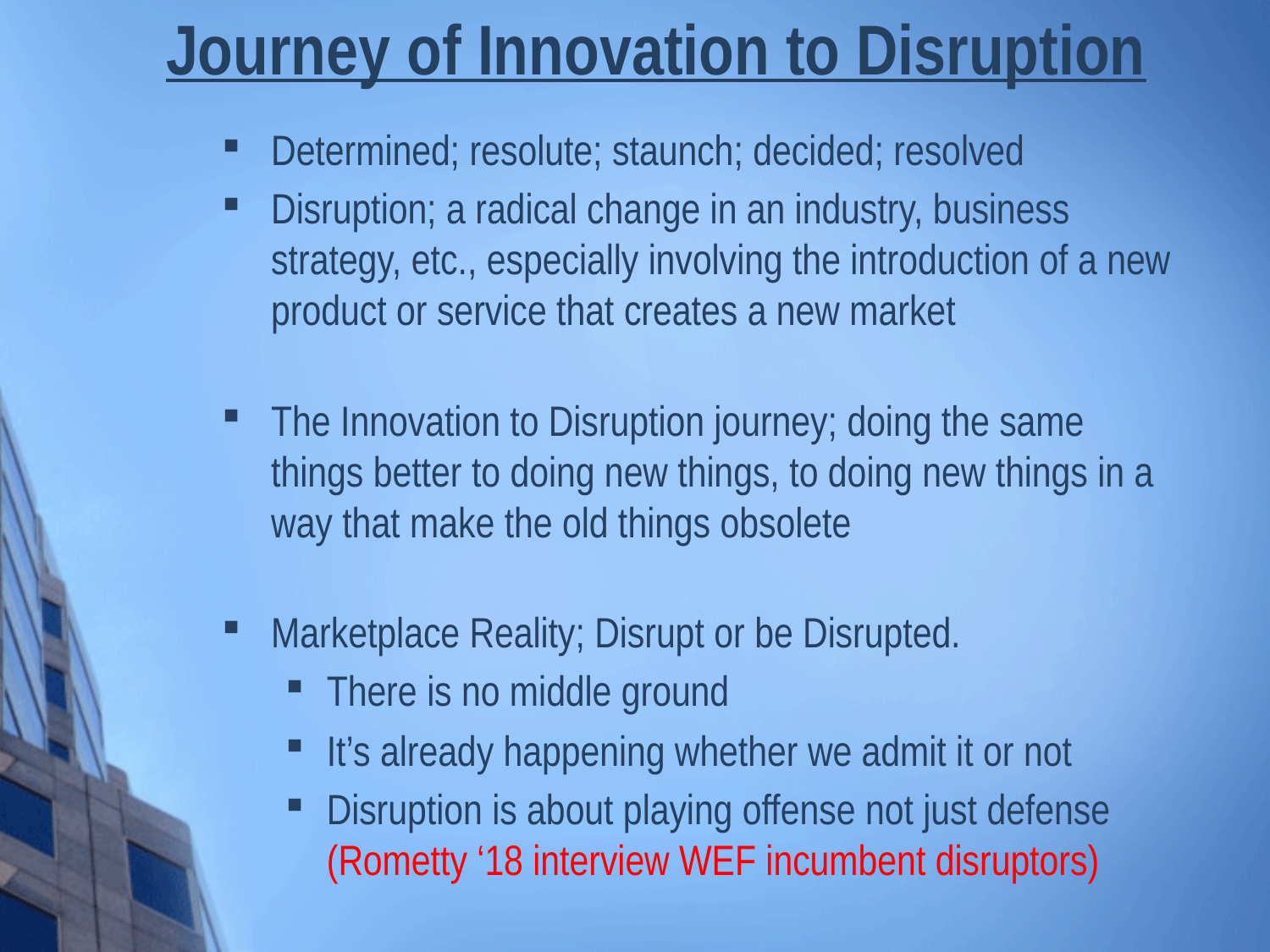

# Journey of Innovation to Disruption
Determined; resolute; staunch; decided; resolved
Disruption; a radical change in an industry, business strategy, etc., especially involving the introduction of a new product or service that creates a new market
The Innovation to Disruption journey; doing the same things better to doing new things, to doing new things in a way that make the old things obsolete
Marketplace Reality; Disrupt or be Disrupted.
There is no middle ground
It’s already happening whether we admit it or not
Disruption is about playing offense not just defense  (Rometty ‘18 interview WEF incumbent disruptors)